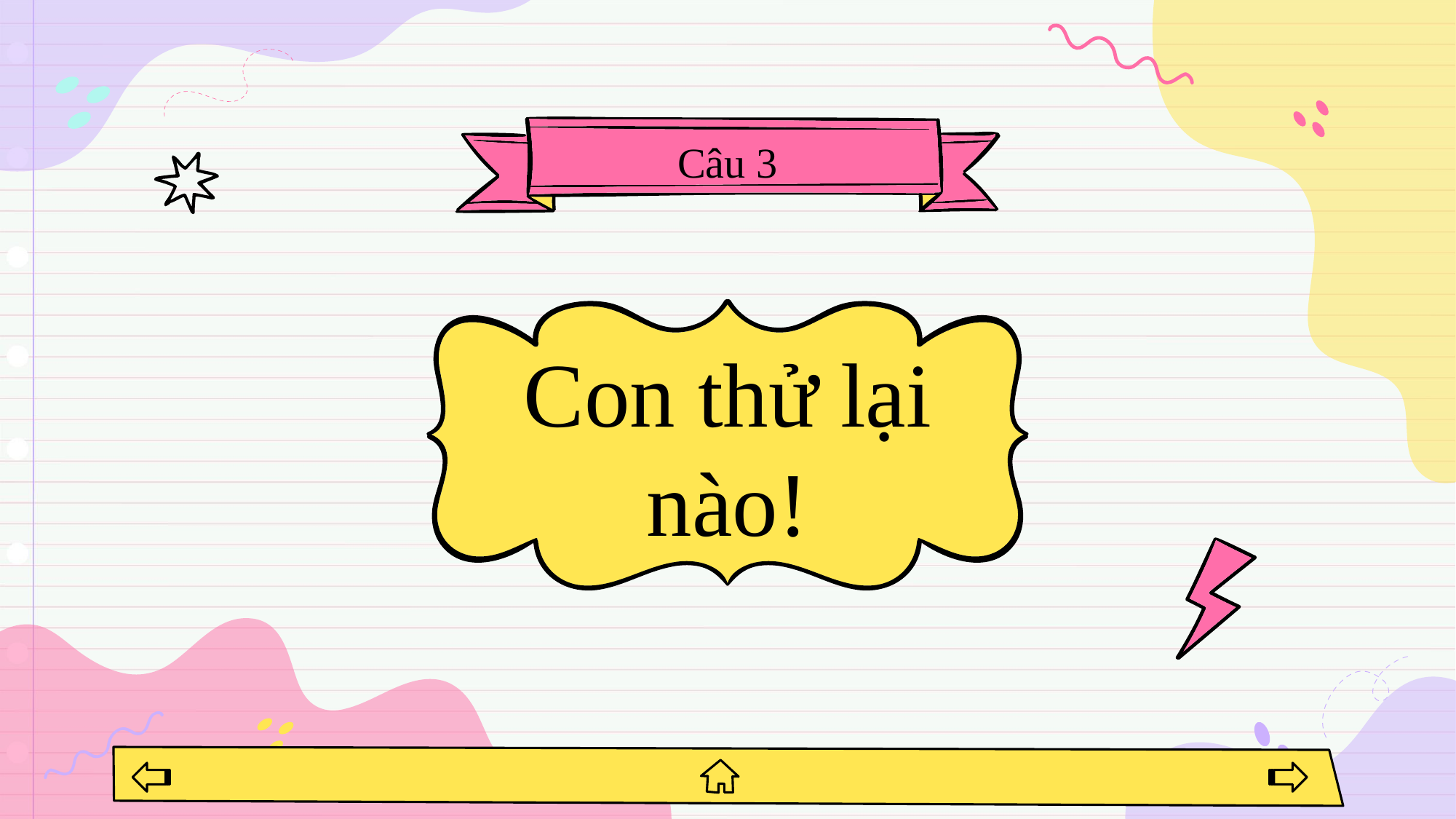

# Câu 3

Con thử lại nào!